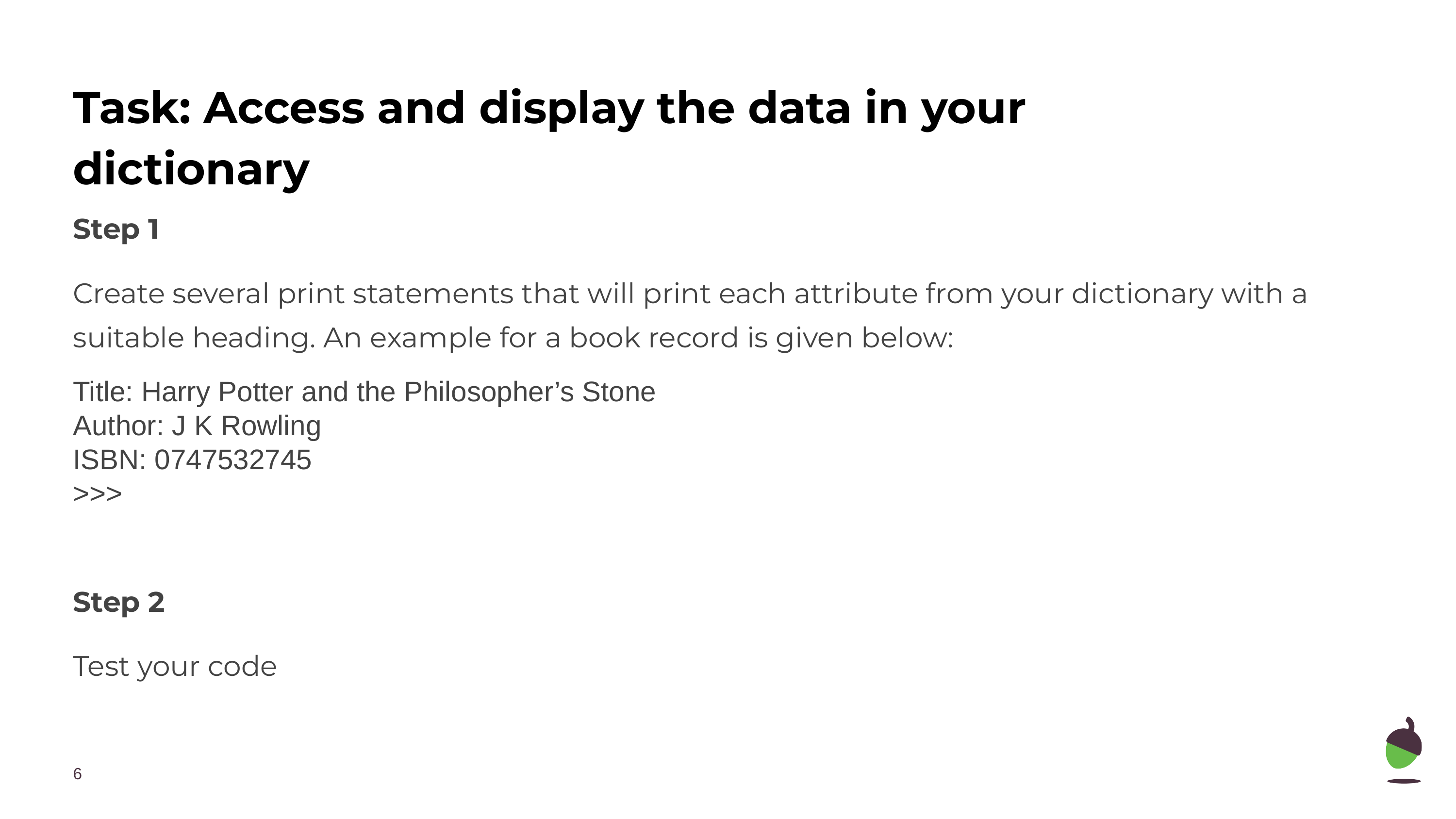

# Task: Access and display the data in your dictionary
Step 1
Create several print statements that will print each attribute from your dictionary with a suitable heading. An example for a book record is given below:
Title: Harry Potter and the Philosopher’s Stone
Author: J K Rowling
ISBN: 0747532745
>>>

Step 2
Test your code
6